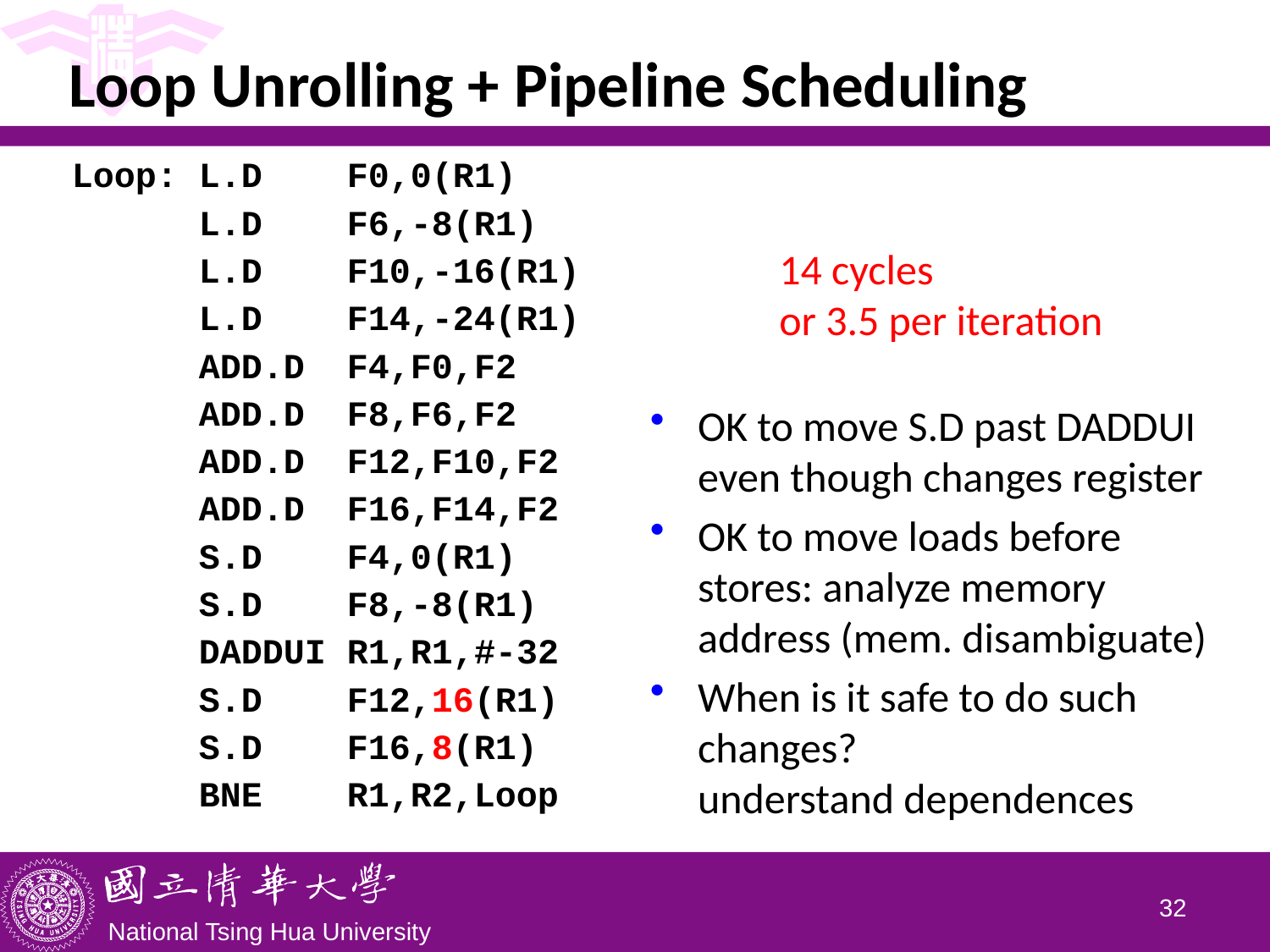

# Loop Unrolling + Pipeline Scheduling
Loop:	L.D 	 F0,0(R1)
	L.D 	 F6,-8(R1)
	L.D 	 F10,-16(R1)
	L.D 	 F14,-24(R1)
	ADD.D  F4,F0,F2
	ADD.D  F8,F6,F2
	ADD.D  F12,F10,F2
	ADD.D  F16,F14,F2
	S.D 	 F4,0(R1)
	S.D 	 F8,-8(R1)
	DADDUI R1,R1,#-32
	S.D 	 F12,16(R1)
	S.D 	 F16,8(R1)
	BNE 	 R1,R2,Loop

OK to move S.D past DADDUI even though changes register
OK to move loads before stores: analyze memory address (mem. disambiguate)
When is it safe to do such changes?
understand dependences
14 cycles
or 3.5 per iteration
32